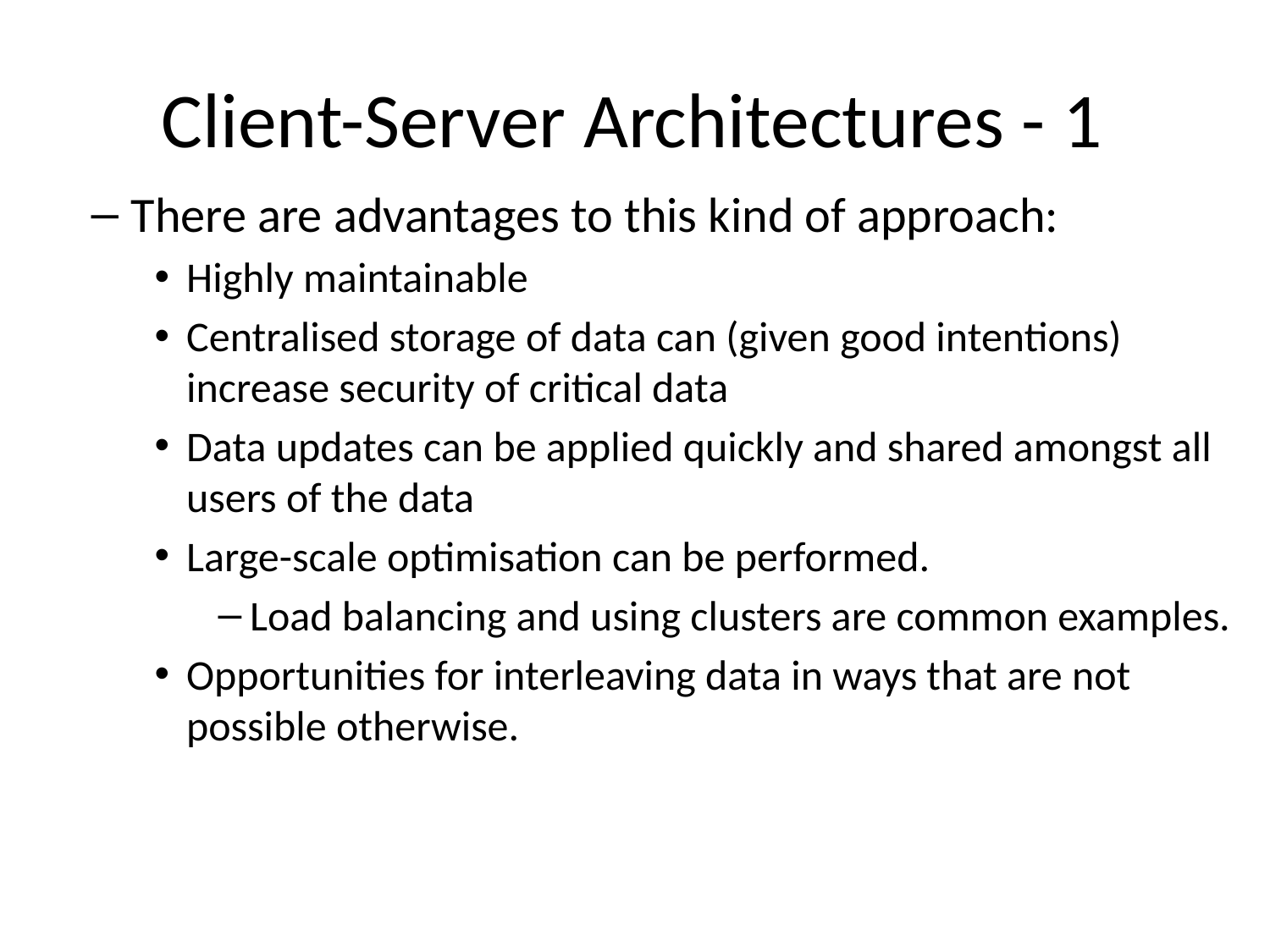

# Client-Server Architectures - 1
There are advantages to this kind of approach:
Highly maintainable
Centralised storage of data can (given good intentions) increase security of critical data
Data updates can be applied quickly and shared amongst all users of the data
Large-scale optimisation can be performed.
Load balancing and using clusters are common examples.
Opportunities for interleaving data in ways that are not possible otherwise.